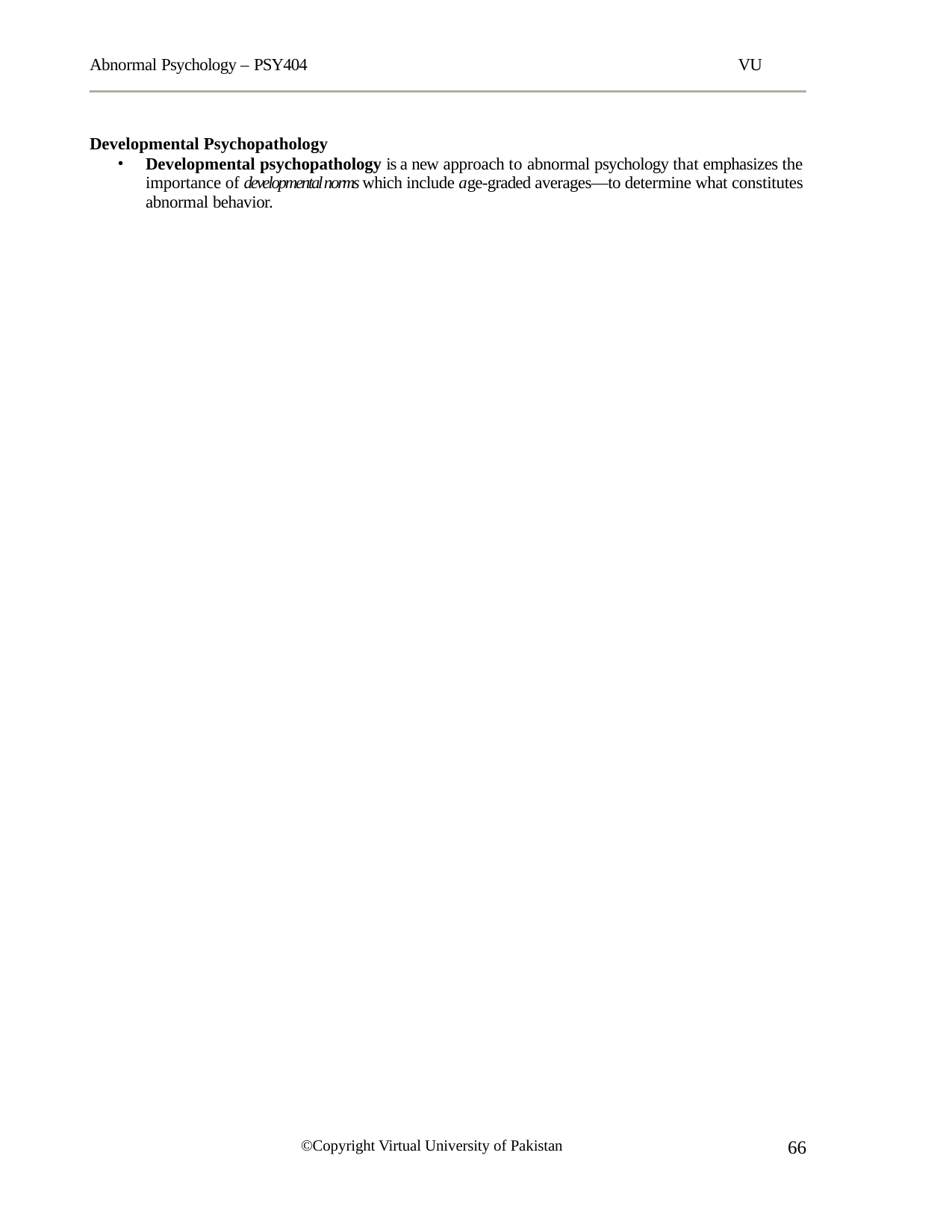

Abnormal Psychology – PSY404
VU

Developmental Psychopathology
Developmental psychopathology is a new approach to abnormal psychology that emphasizes the  importance of developmental norms which include age-graded averages—to determine what constitutes  abnormal behavior.
66
©Copyright Virtual University of Pakistan